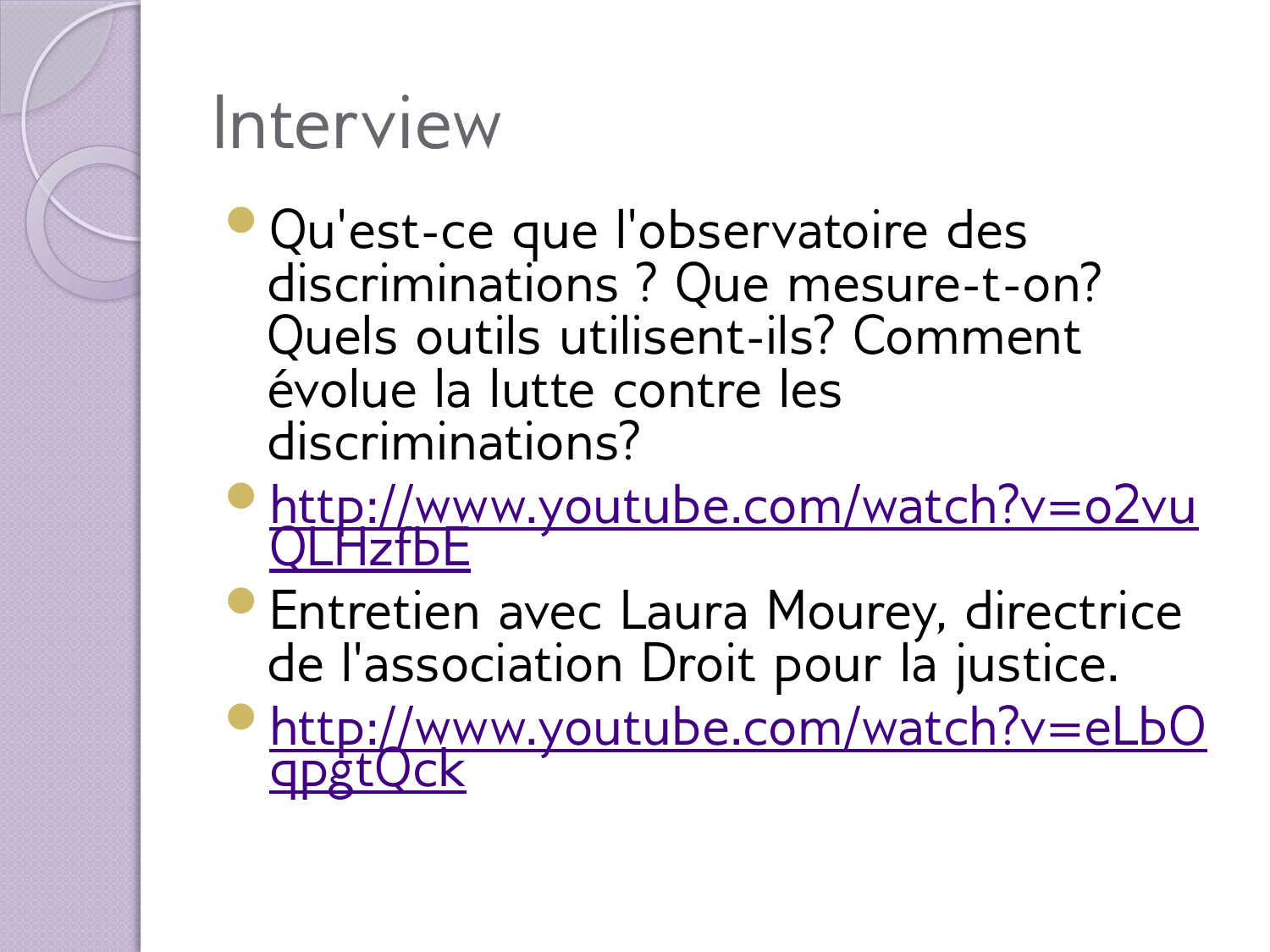

# Interview
Qu'est-ce que l'observatoire des discriminations ? Que mesure-t-on?  Quels outils utilisent-ils? Comment évolue la lutte contre les discriminations?
http://www.youtube.com/watch?v=o2vuQLHzfbE
Entretien avec Laura Mourey, directrice de l'association Droit pour la justice.
http://www.youtube.com/watch?v=eLbOqpgtQck